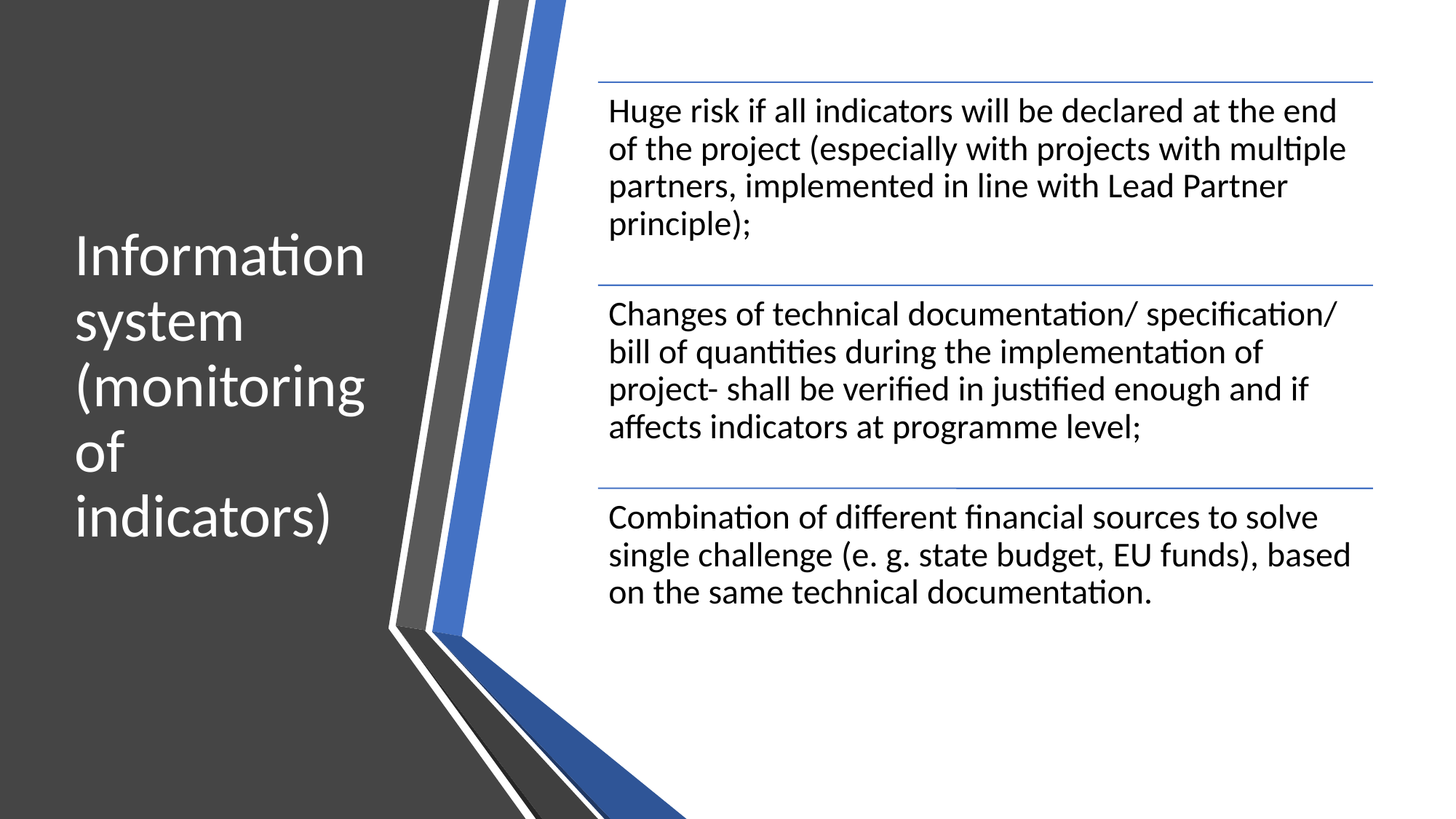

# Information system (monitoring of indicators)
Huge risk if all indicators will be declared at the end of the project (especially with projects with multiple partners, implemented in line with Lead Partner principle);
Changes of technical documentation/ specification/ bill of quantities during the implementation of project- shall be verified in justified enough and if affects indicators at programme level;
Combination of different financial sources to solve single challenge (e. g. state budget, EU funds), based on the same technical documentation.